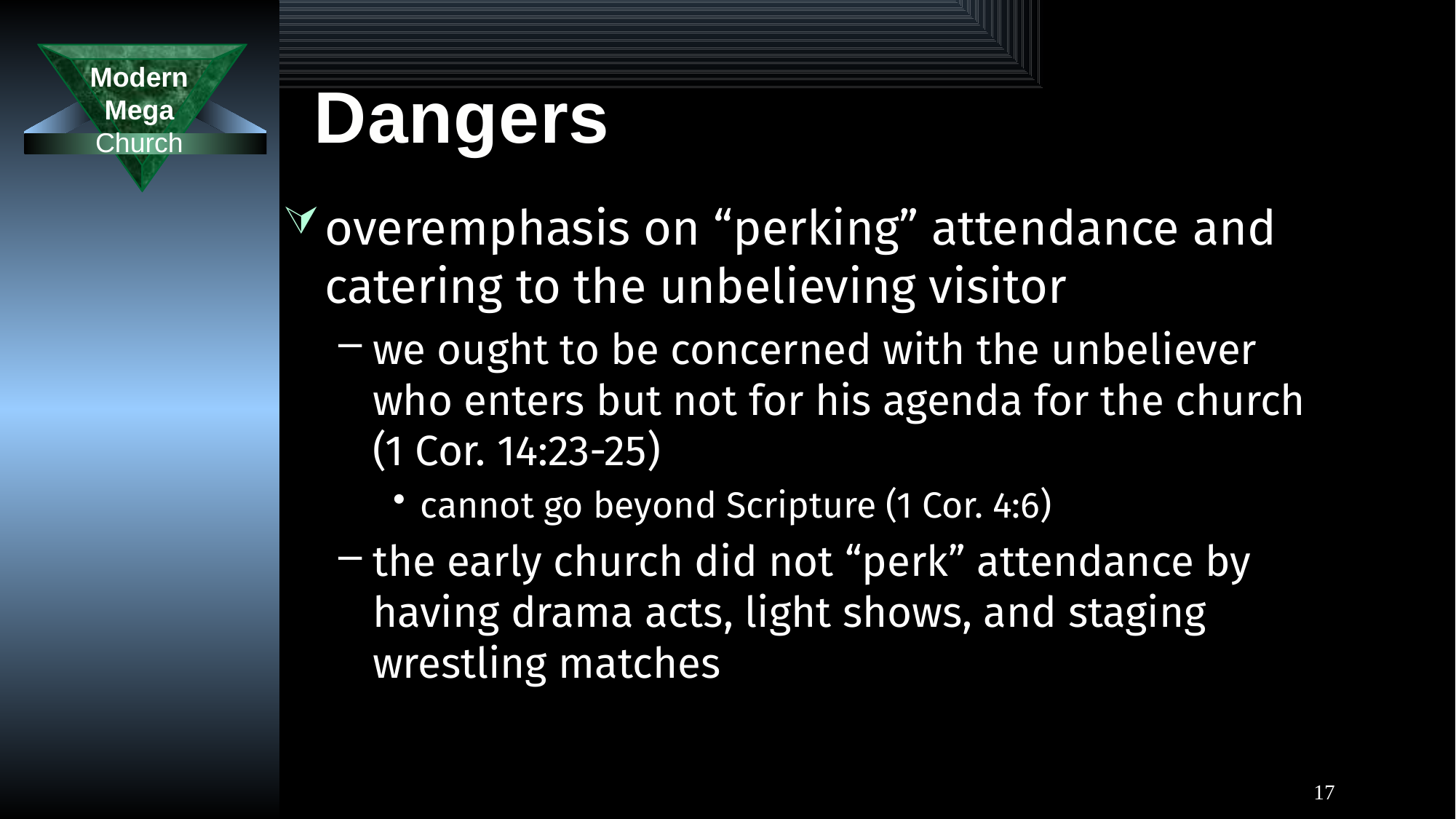

# Dangers
overemphasis on “perking” attendance and catering to the unbelieving visitor
we ought to be concerned with the unbeliever who enters but not for his agenda for the church (1 Cor. 14:23-25)
cannot go beyond Scripture (1 Cor. 4:6)
the early church did not “perk” attendance by having drama acts, light shows, and staging wrestling matches
17